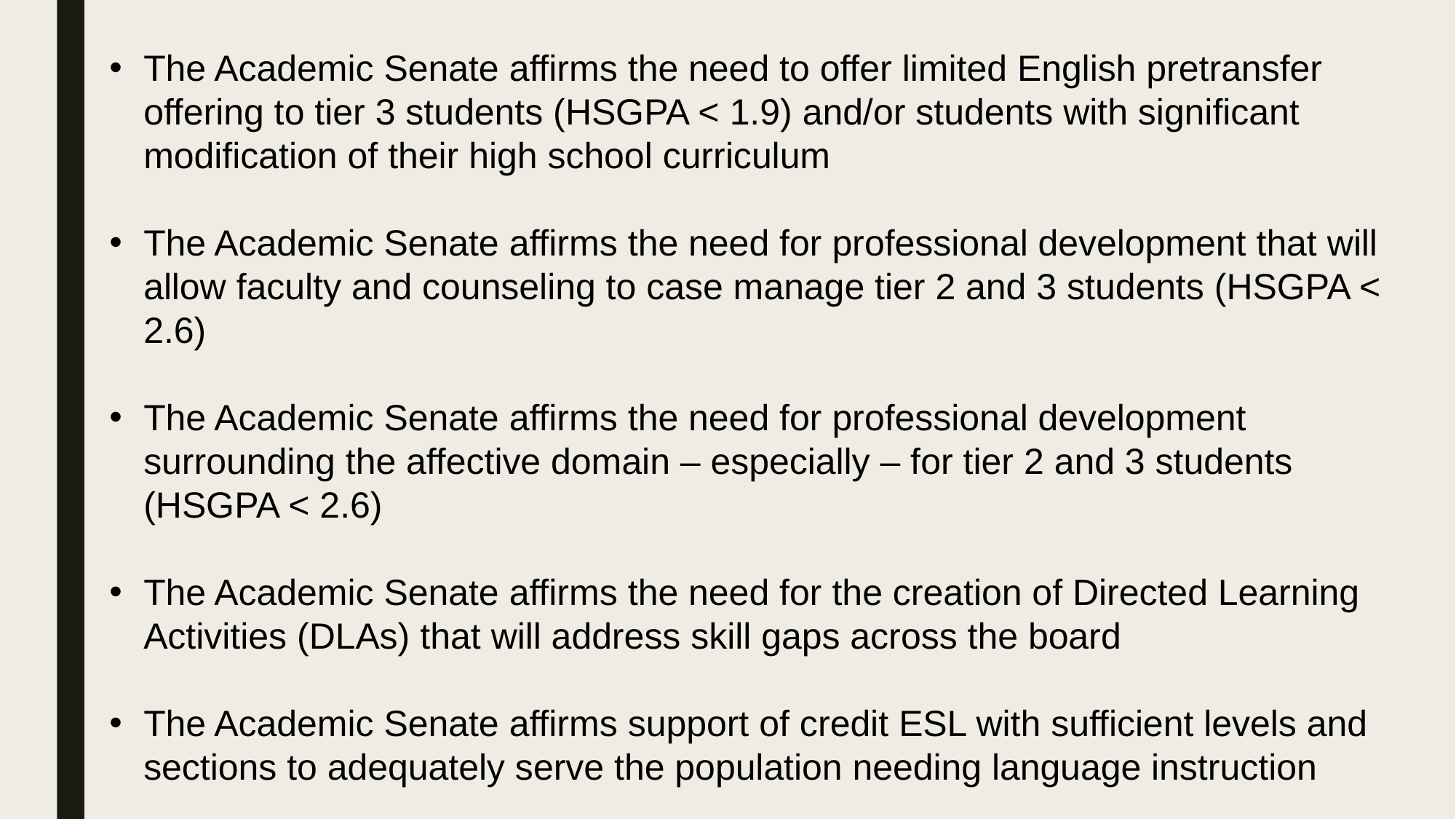

The Academic Senate affirms the need to offer limited English pretransfer offering to tier 3 students (HSGPA < 1.9) and/or students with significant modification of their high school curriculum

The Academic Senate affirms the need for professional development that will allow faculty and counseling to case manage tier 2 and 3 students (HSGPA < 2.6)

The Academic Senate affirms the need for professional development surrounding the affective domain – especially – for tier 2 and 3 students (HSGPA < 2.6)

The Academic Senate affirms the need for the creation of Directed Learning Activities (DLAs) that will address skill gaps across the board

The Academic Senate affirms support of credit ESL with sufficient levels and sections to adequately serve the population needing language instruction